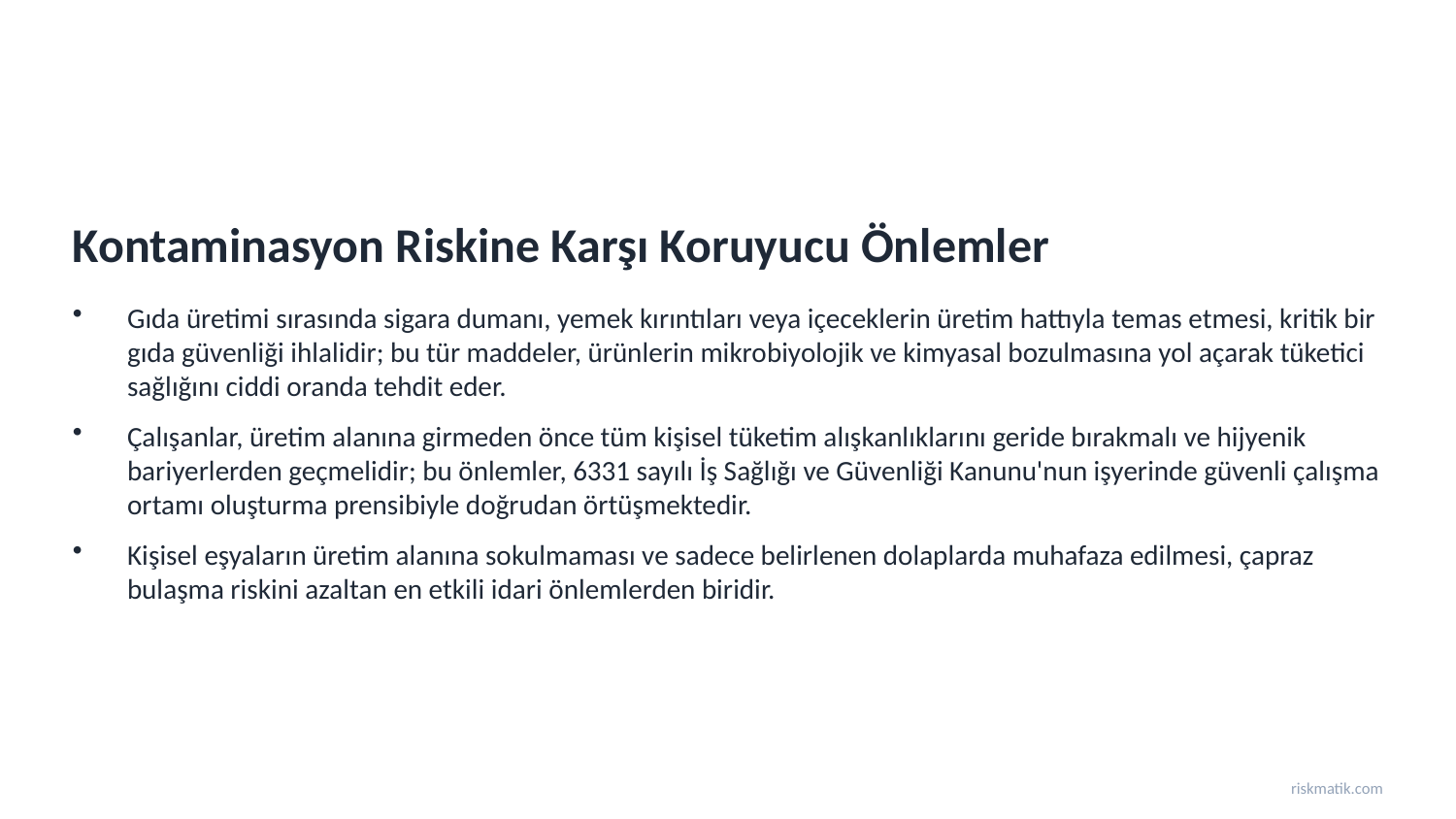

Kontaminasyon Riskine Karşı Koruyucu Önlemler
Gıda üretimi sırasında sigara dumanı, yemek kırıntıları veya içeceklerin üretim hattıyla temas etmesi, kritik bir gıda güvenliği ihlalidir; bu tür maddeler, ürünlerin mikrobiyolojik ve kimyasal bozulmasına yol açarak tüketici sağlığını ciddi oranda tehdit eder.
Çalışanlar, üretim alanına girmeden önce tüm kişisel tüketim alışkanlıklarını geride bırakmalı ve hijyenik bariyerlerden geçmelidir; bu önlemler, 6331 sayılı İş Sağlığı ve Güvenliği Kanunu'nun işyerinde güvenli çalışma ortamı oluşturma prensibiyle doğrudan örtüşmektedir.
Kişisel eşyaların üretim alanına sokulmaması ve sadece belirlenen dolaplarda muhafaza edilmesi, çapraz bulaşma riskini azaltan en etkili idari önlemlerden biridir.
riskmatik.com